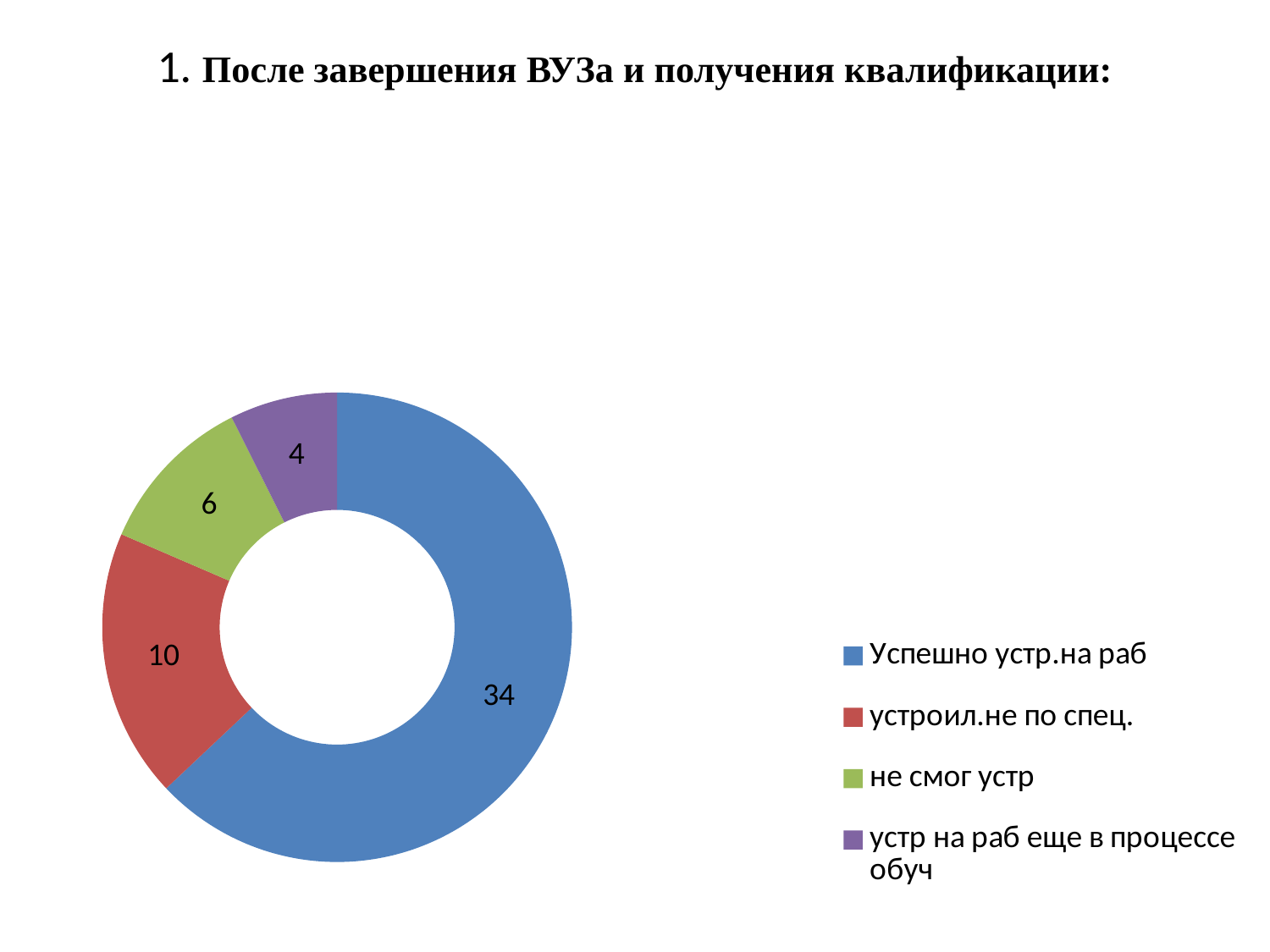

# 1. После завершения ВУЗа и получения квалификации:

### Chart

| Category | Продажи |
|---|---|
| Успешно устр.на раб  | 34.0 |
| устроил.не по спец. | 10.0 |
| не смог устр | 6.0 |
| устр на раб еще в процессе обуч  | 4.0 |